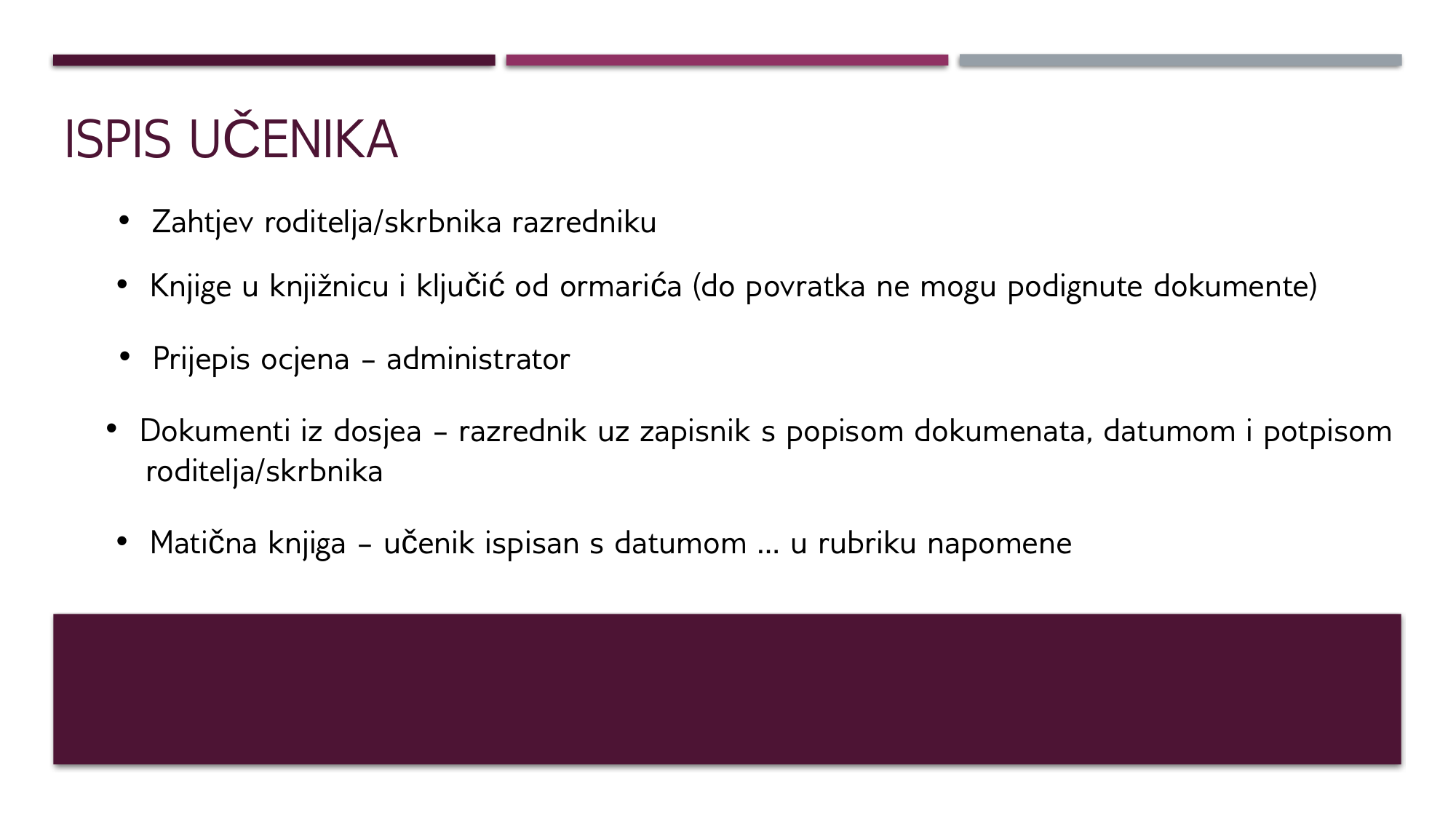

# Ispis učenika
Zahtjev roditelja/skrbnika razredniku
Knjige u knjižnicu i ključić od ormarića (do povratka ne mogu podignute dokumente)
Prijepis ocjena – administrator
Dokumenti iz dosjea – razrednik uz zapisnik s popisom dokumenata, datumom i potpisom
    roditelja/skrbnika
Matična knjiga – učenik ispisan s datumom … u rubriku napomene